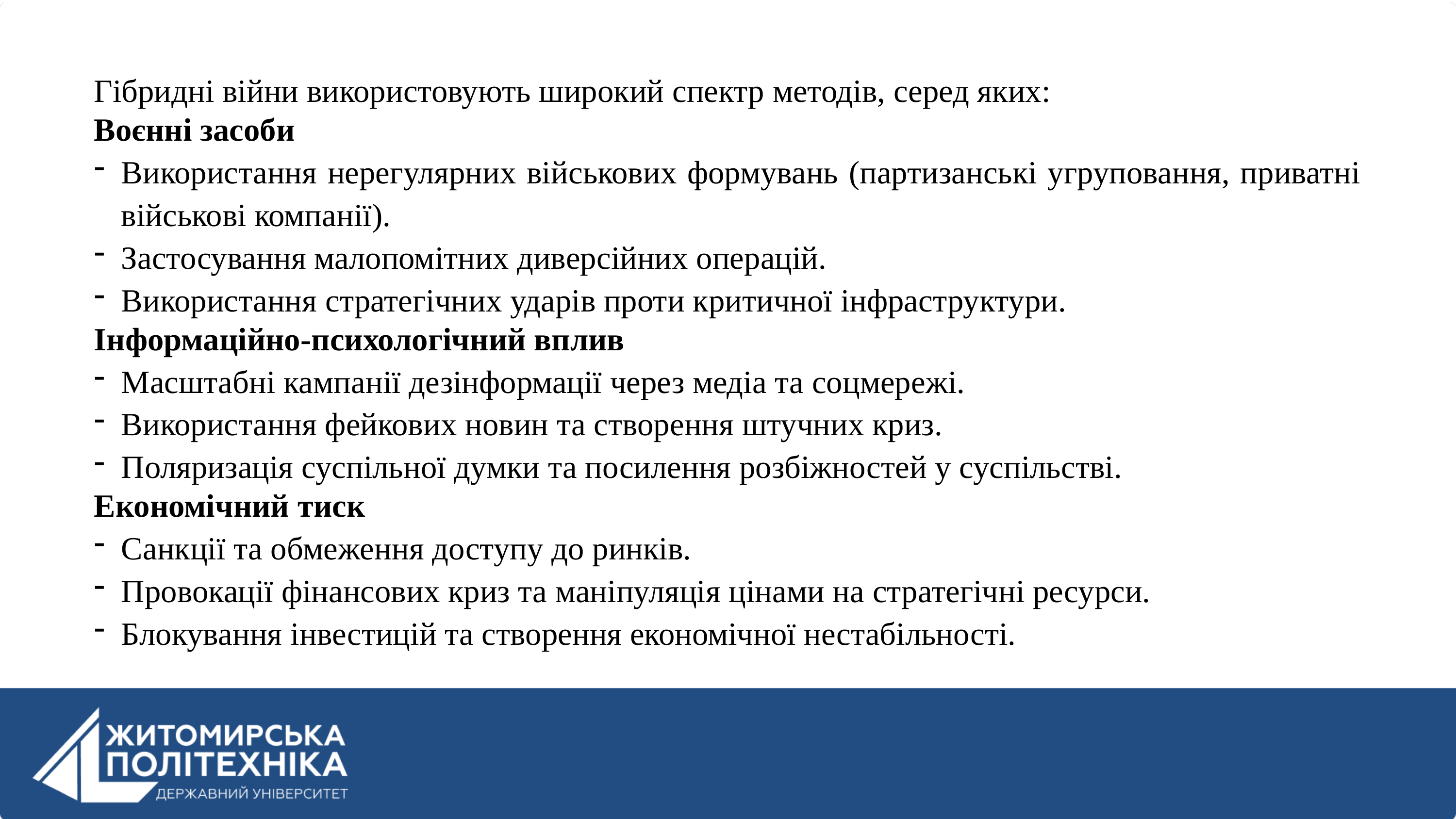

Гібридні війни використовують широкий спектр методів, серед яких:
Воєнні засоби
Використання нерегулярних військових формувань (партизанські угруповання, приватні військові компанії).
Застосування малопомітних диверсійних операцій.
Використання стратегічних ударів проти критичної інфраструктури.
Інформаційно-психологічний вплив
Масштабні кампанії дезінформації через медіа та соцмережі.
Використання фейкових новин та створення штучних криз.
Поляризація суспільної думки та посилення розбіжностей у суспільстві.
Економічний тиск
Санкції та обмеження доступу до ринків.
Провокації фінансових криз та маніпуляція цінами на стратегічні ресурси.
Блокування інвестицій та створення економічної нестабільності.